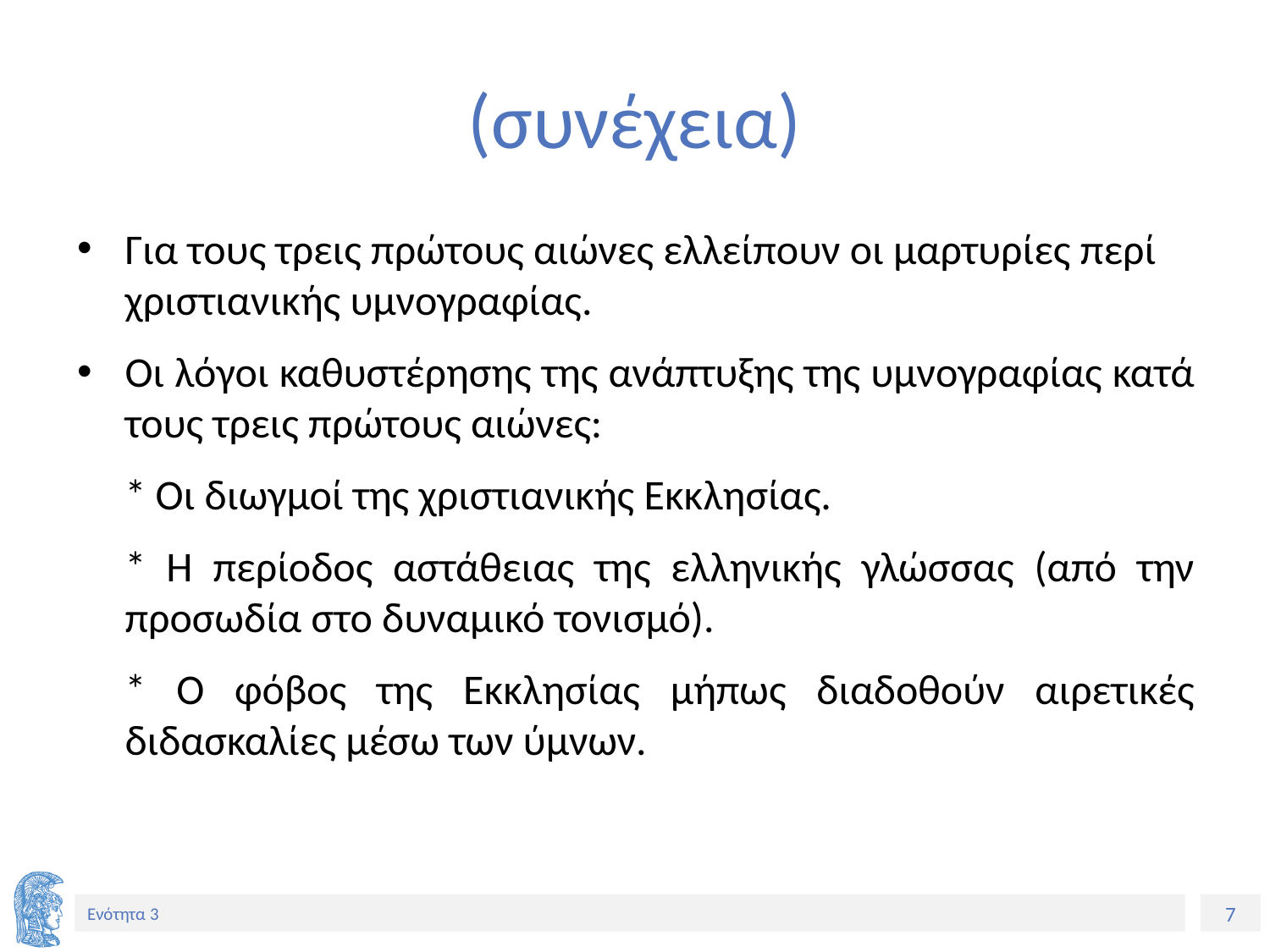

# (συνέχεια)
Για τους τρεις πρώτους αιώνες ελλείπουν οι μαρτυρίες περί χριστιανικής υμνογραφίας.
Οι λόγοι καθυστέρησης της ανάπτυξης της υμνογραφίας κατά τους τρεις πρώτους αιώνες:
	* Οι διωγμοί της χριστιανικής Εκκλησίας.
	* Η περίοδος αστάθειας της ελληνικής γλώσσας (από την προσωδία στο δυναμικό τονισμό).
	* Ο φόβος της Εκκλησίας μήπως διαδοθούν αιρετικές διδασκαλίες μέσω των ύμνων.